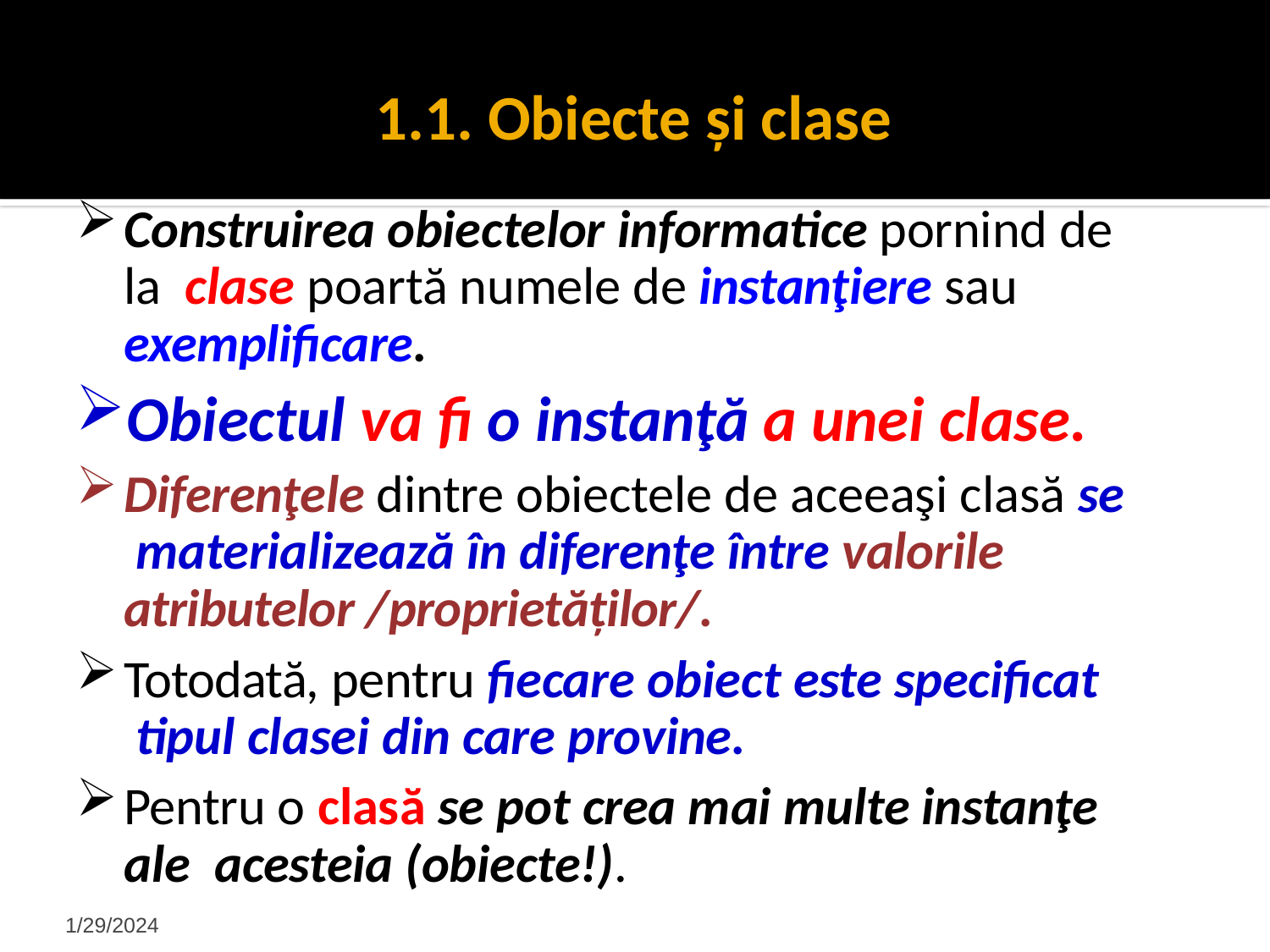

# 1.1. Obiecte și clase
Construirea obiectelor informatice pornind de la  clase poartă numele de instanţiere sau  exemplificare.
Obiectul va fi o instanţă a unei clase.
Diferenţele dintre obiectele de aceeaşi clasă se  materializează în diferenţe între valorile  atributelor /proprietăților/.
Totodată, pentru fiecare obiect este specificat  tipul clasei din care provine.
Pentru o clasă se pot crea mai multe instanţe ale  acesteia (obiecte!).
1/29/2024